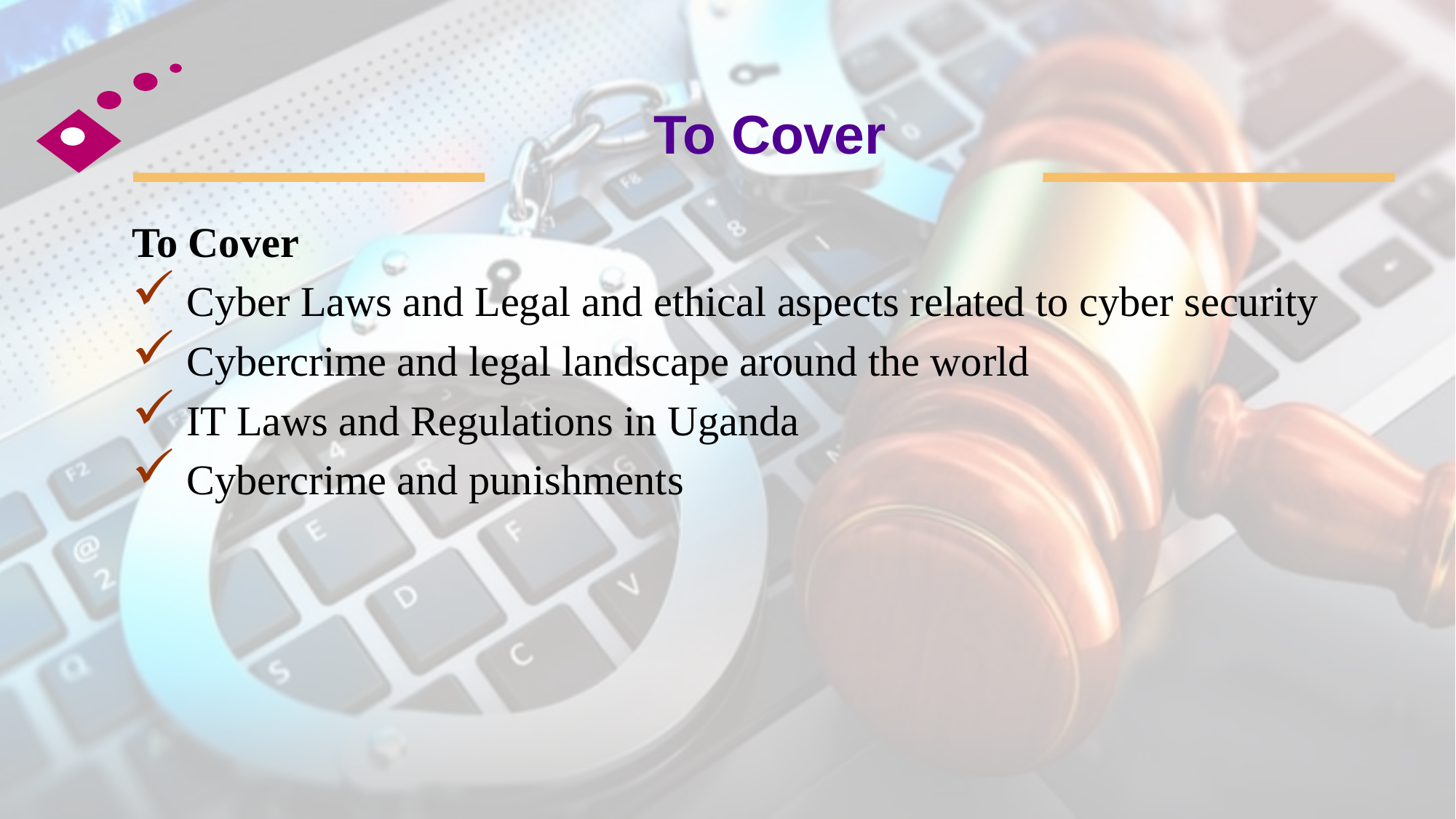

# To Cover
To Cover
Cyber Laws and Legal and ethical aspects related to cyber security
Cybercrime and legal landscape around the world
IT Laws and Regulations in Uganda
Cybercrime and punishments